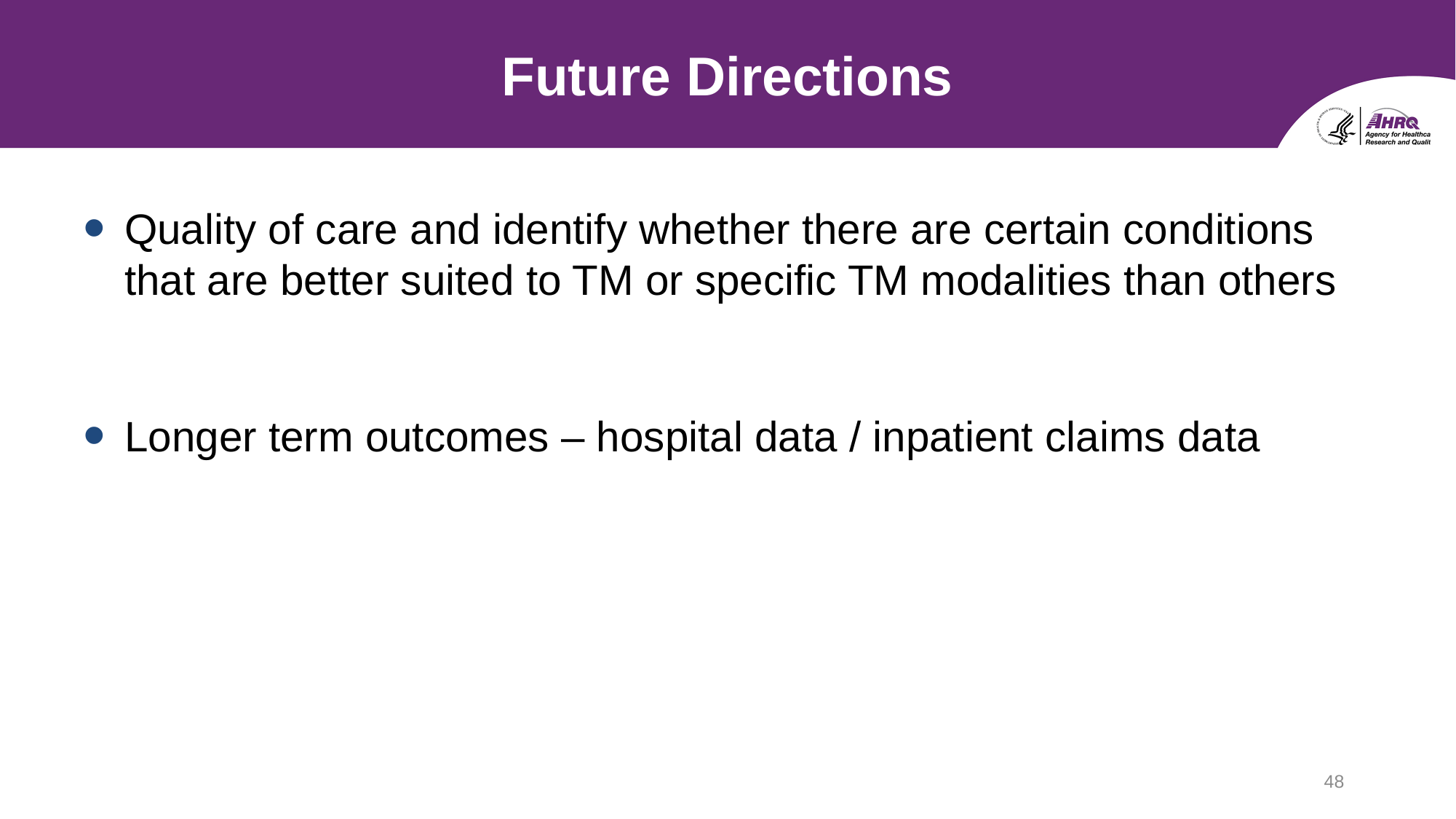

# Future Directions
Quality of care and identify whether there are certain conditions that are better suited to TM or specific TM modalities than others

Longer term outcomes – hospital data / inpatient claims data
48